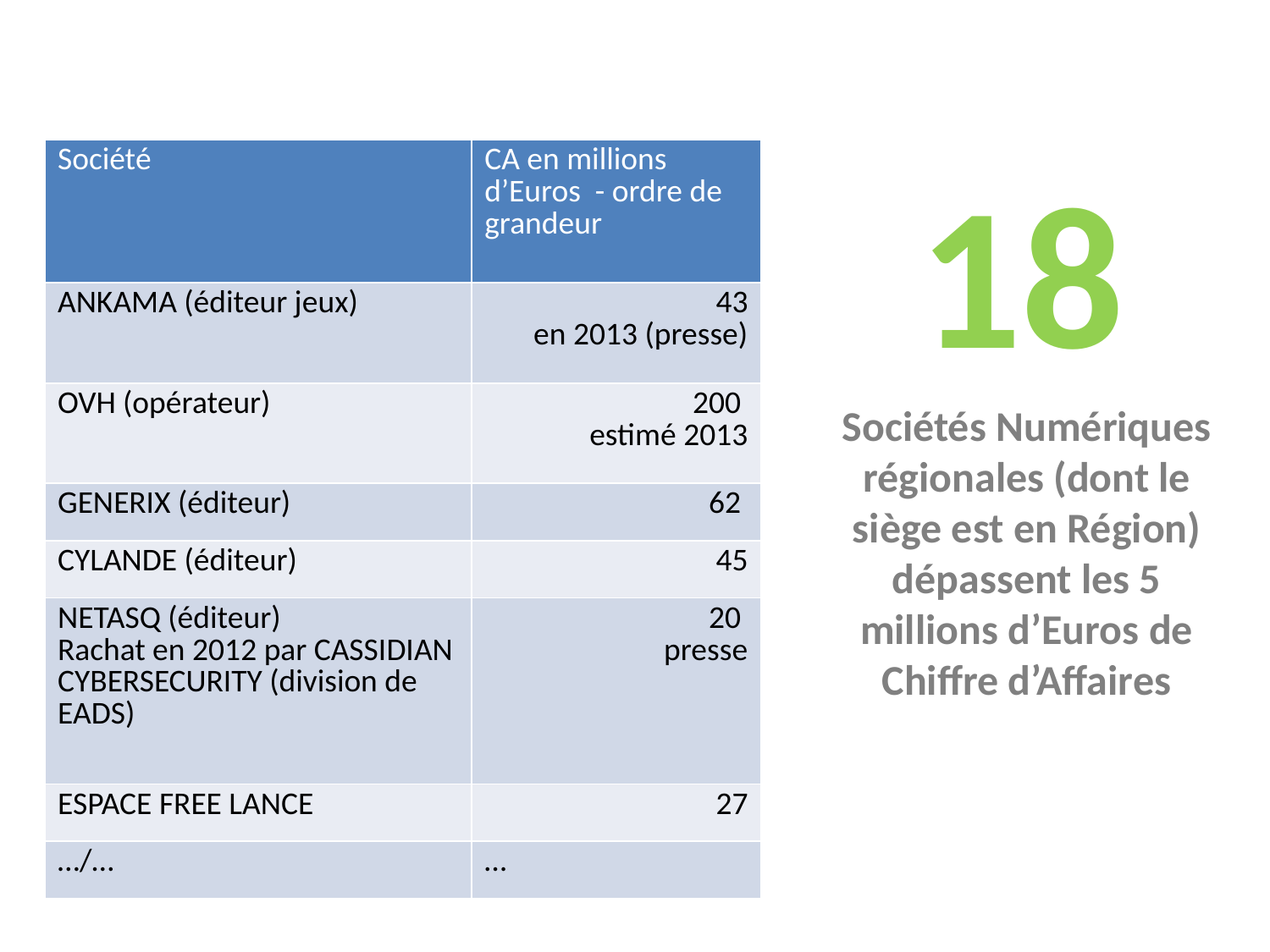

| Société | CA en millions d’Euros - ordre de grandeur |
| --- | --- |
| ANKAMA (éditeur jeux) | 43 en 2013 (presse) |
| OVH (opérateur) | 200 estimé 2013 |
| GENERIX (éditeur) | 62 |
| CYLANDE (éditeur) | 45 |
| NETASQ (éditeur) Rachat en 2012 par CASSIDIAN CYBERSECURITY (division de EADS) | 20 presse |
| ESPACE FREE LANCE | 27 |
| …/… | … |
18
Sociétés Numériques
régionales (dont le
siège est en Région)
dépassent les 5
millions d’Euros de
Chiffre d’Affaires